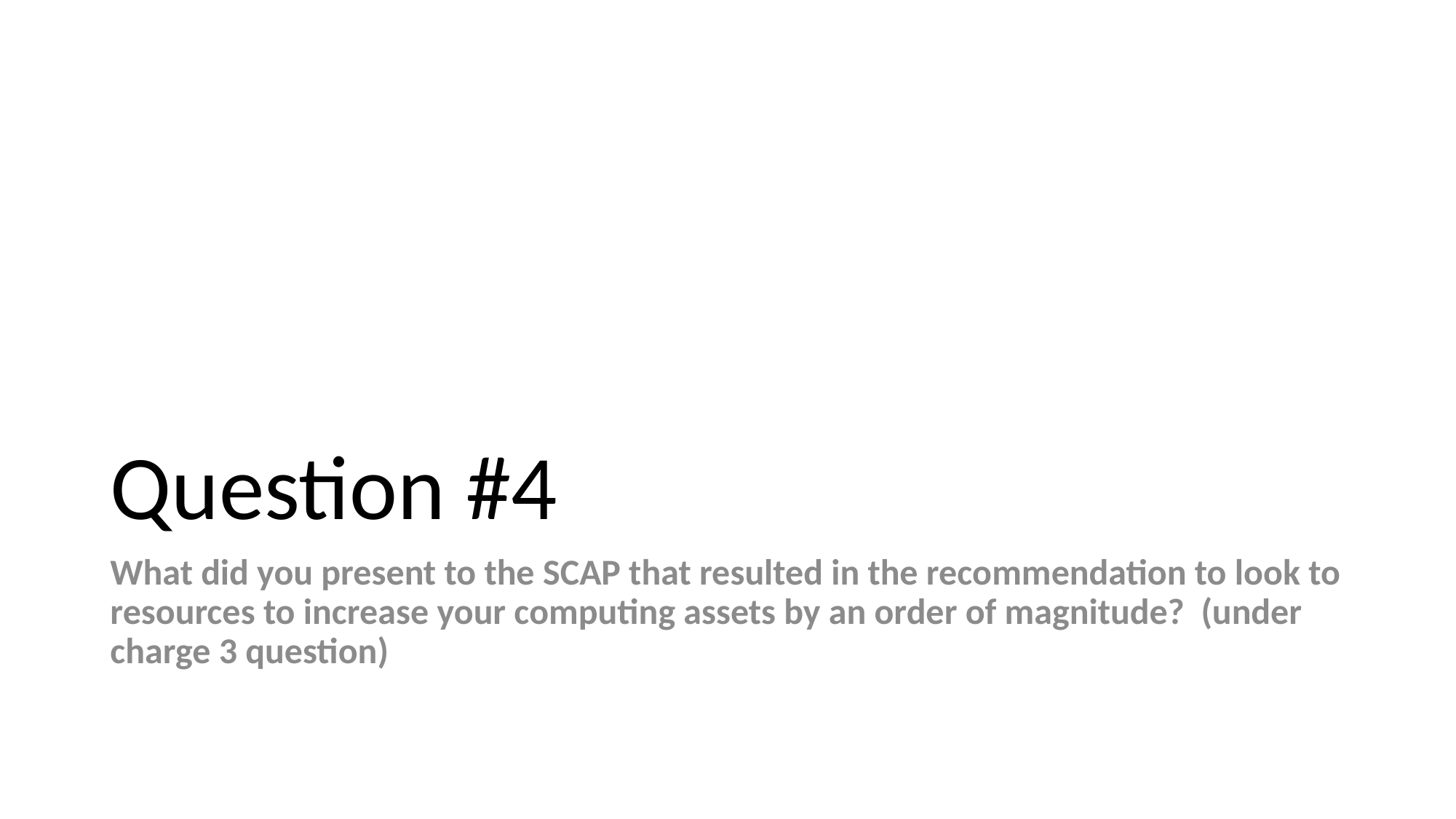

# Question #4
What did you present to the SCAP that resulted in the recommendation to look to resources to increase your computing assets by an order of magnitude?  (under charge 3 question)